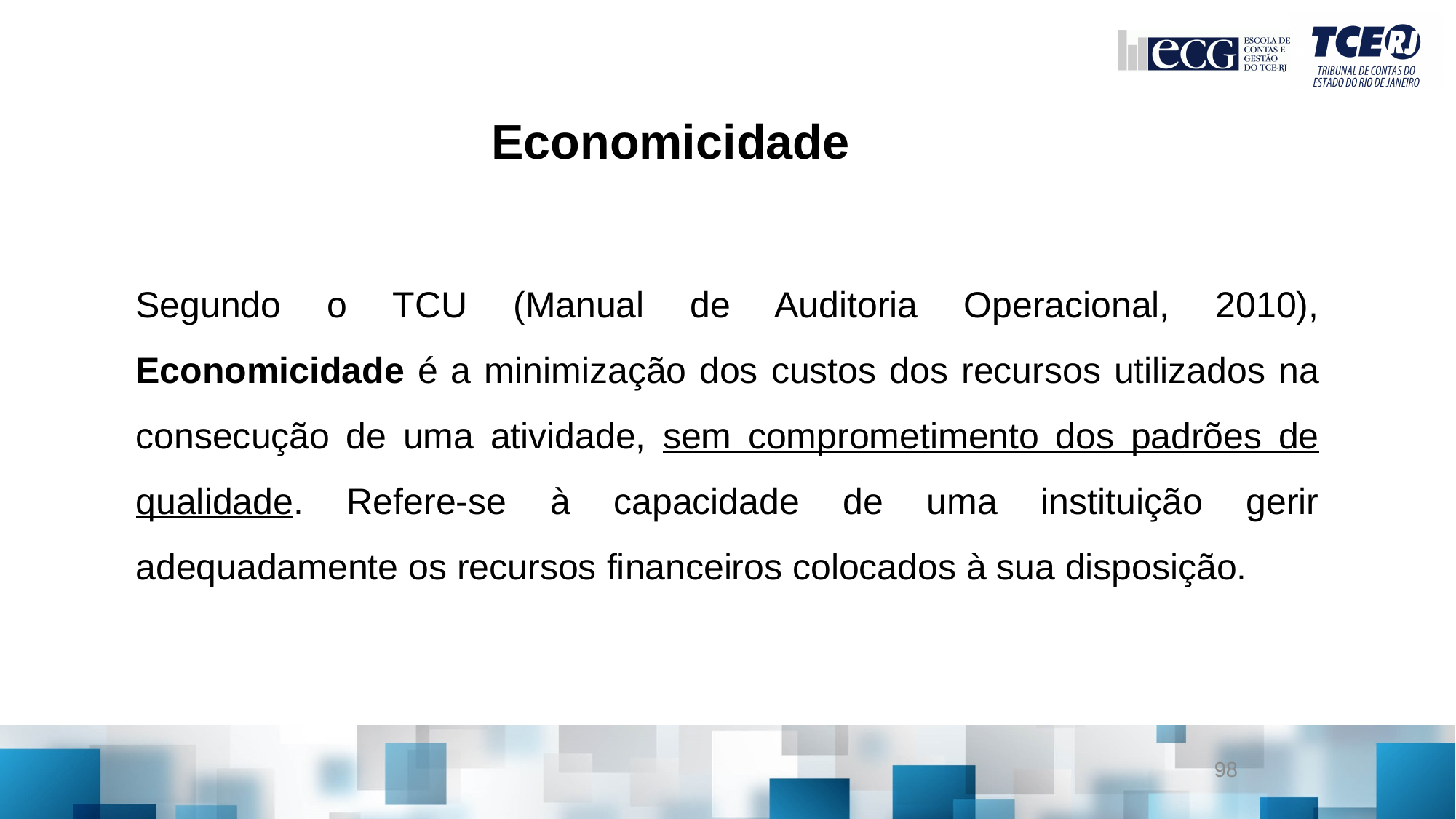

Economicidade
Segundo o TCU (Manual de Auditoria Operacional, 2010), Economicidade é a minimização dos custos dos recursos utilizados na consecução de uma atividade, sem comprometimento dos padrões de qualidade. Refere-se à capacidade de uma instituição gerir adequadamente os recursos financeiros colocados à sua disposição.

98